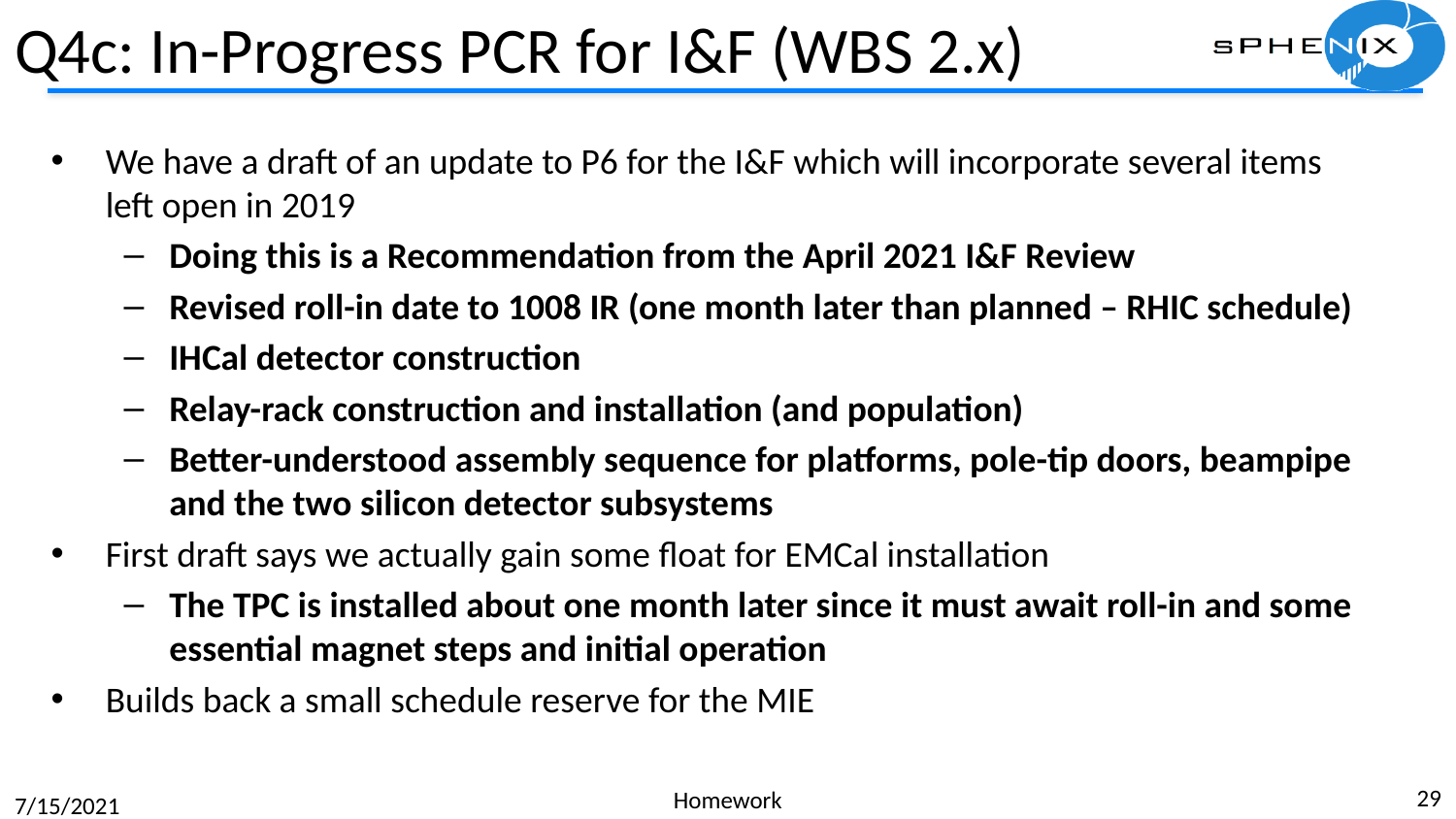

# Q4c: In-Progress PCR for I&F (WBS 2.x)
We have a draft of an update to P6 for the I&F which will incorporate several items left open in 2019
Doing this is a Recommendation from the April 2021 I&F Review
Revised roll-in date to 1008 IR (one month later than planned – RHIC schedule)
IHCal detector construction
Relay-rack construction and installation (and population)
Better-understood assembly sequence for platforms, pole-tip doors, beampipe and the two silicon detector subsystems
First draft says we actually gain some float for EMCal installation
The TPC is installed about one month later since it must await roll-in and some essential magnet steps and initial operation
Builds back a small schedule reserve for the MIE

29
Homework
7/15/2021